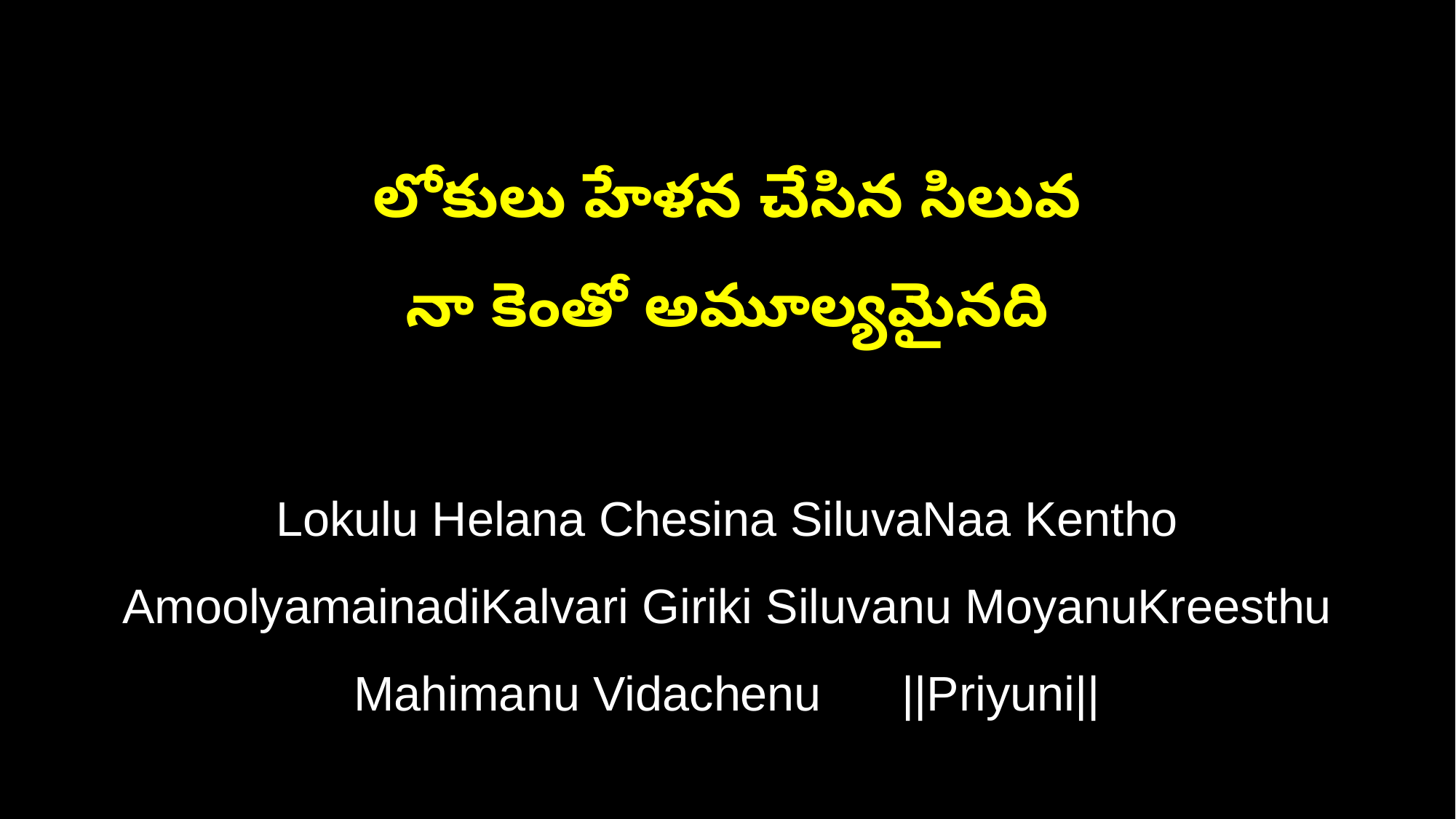

లోకులు హేళన చేసిన సిలువ
నా కెంతో అమూల్యమైనది
Lokulu Helana Chesina SiluvaNaa Kentho AmoolyamainadiKalvari Giriki Siluvanu MoyanuKreesthu Mahimanu Vidachenu      ||Priyuni||